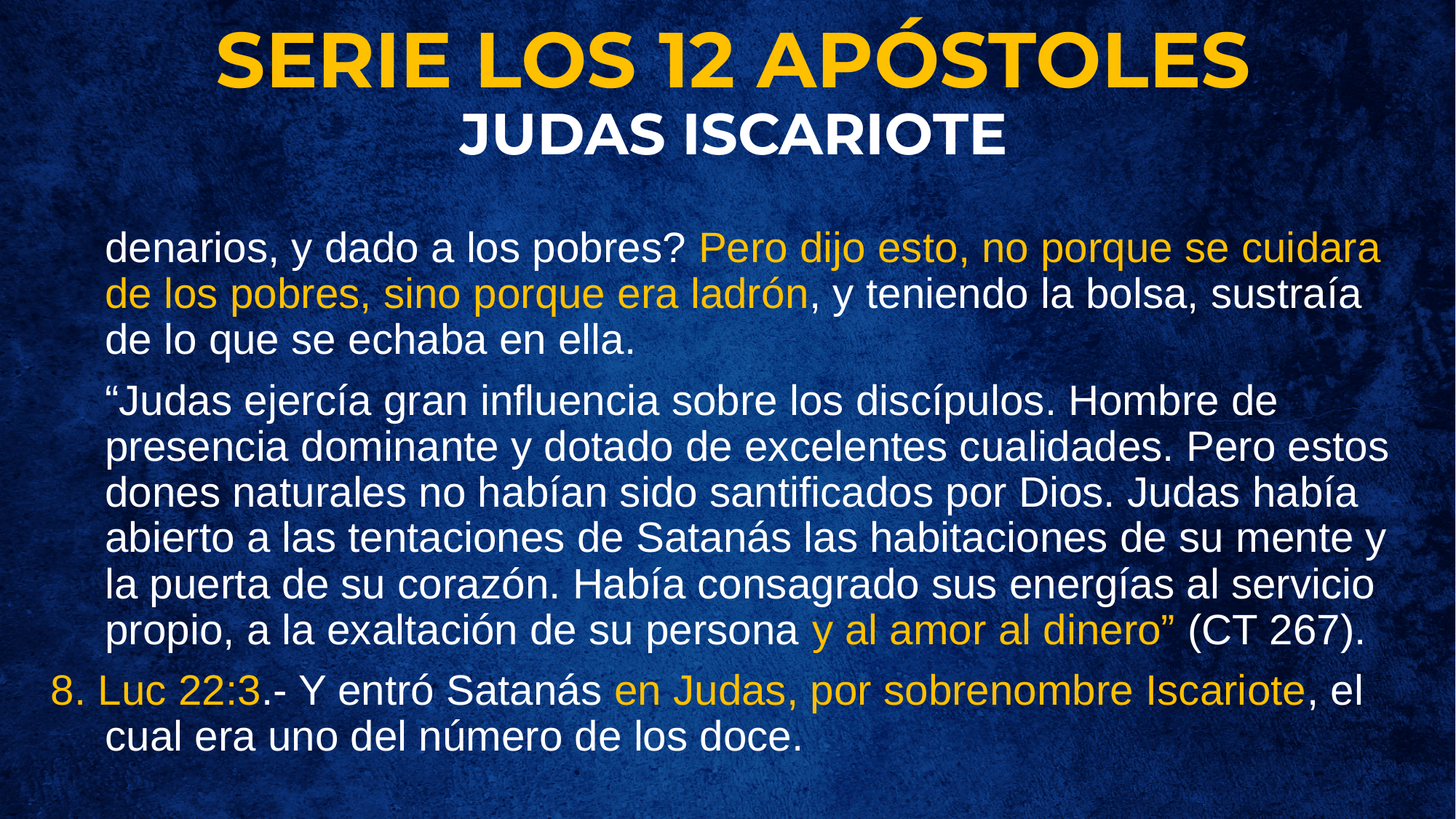

# SERIE LOS 12 APÓSTOLES JUDAS ISCARIOTE
	denarios, y dado a los pobres? Pero dijo esto, no porque se cuidara de los pobres, sino porque era ladrón, y teniendo la bolsa, sustraía de lo que se echaba en ella.
	“Judas ejercía gran influencia sobre los discípulos. Hombre de presencia dominante y dotado de excelentes cualidades. Pero estos dones naturales no habían sido santificados por Dios. Judas había abierto a las tentaciones de Satanás las habitaciones de su mente y la puerta de su corazón. Había consagrado sus energías al servicio propio, a la exaltación de su persona y al amor al dinero” (CT 267).
8. Luc 22:3.- Y entró Satanás en Judas, por sobrenombre Iscariote, el cual era uno del número de los doce.